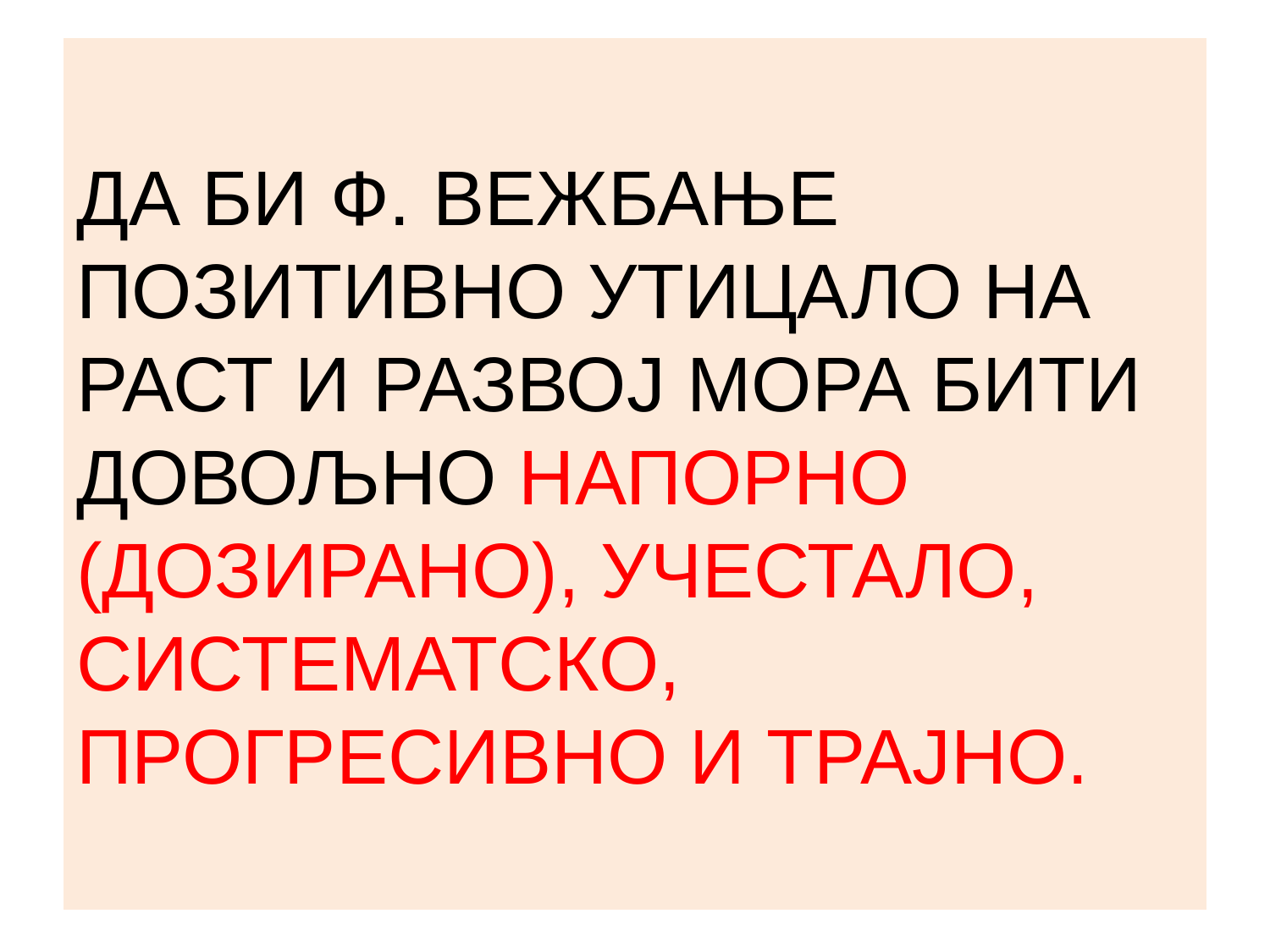

# ДА БИ Ф. ВЕЖБАЊЕ ПОЗИТИВНО УТИЦАЛО НА РАСТ И РАЗВОЈ МОРА БИТИ ДОВОЉНО НАПОРНО (ДОЗИРАНО), УЧЕСТАЛО, СИСТЕМАТСКО, ПРОГРЕСИВНО И ТРАЈНО.